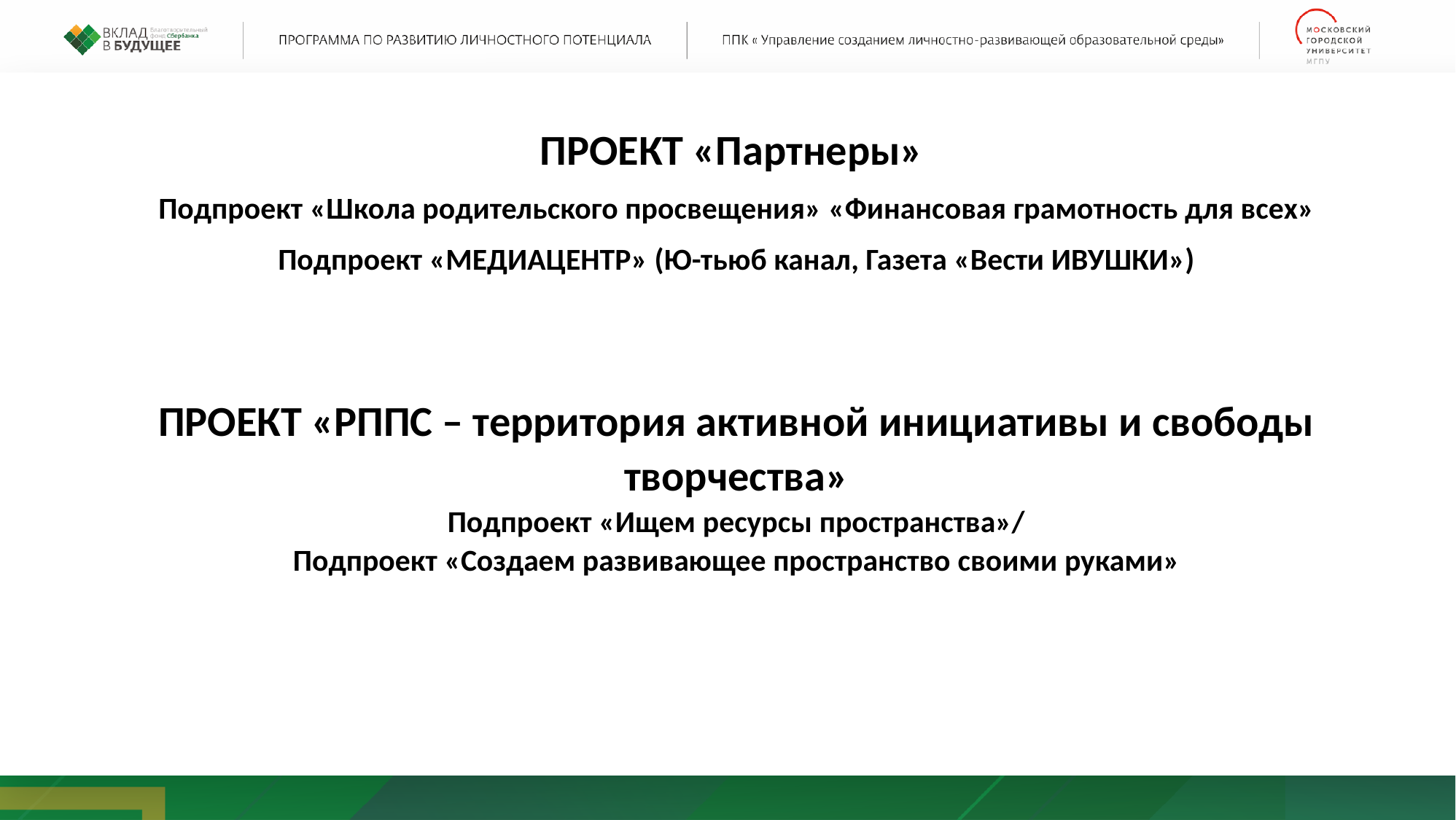

ПРОЕКТ «Партнеры»
Подпроект «Школа родительского просвещения» «Финансовая грамотность для всех»
Подпроект «МЕДИАЦЕНТР» (Ю-тьюб канал, Газета «Вести ИВУШКИ»)

ПРОЕКТ «РППС – территория активной инициативы и свободы творчества»
Подпроект «Ищем ресурсы пространства»/
Подпроект «Создаем развивающее пространство своими руками»